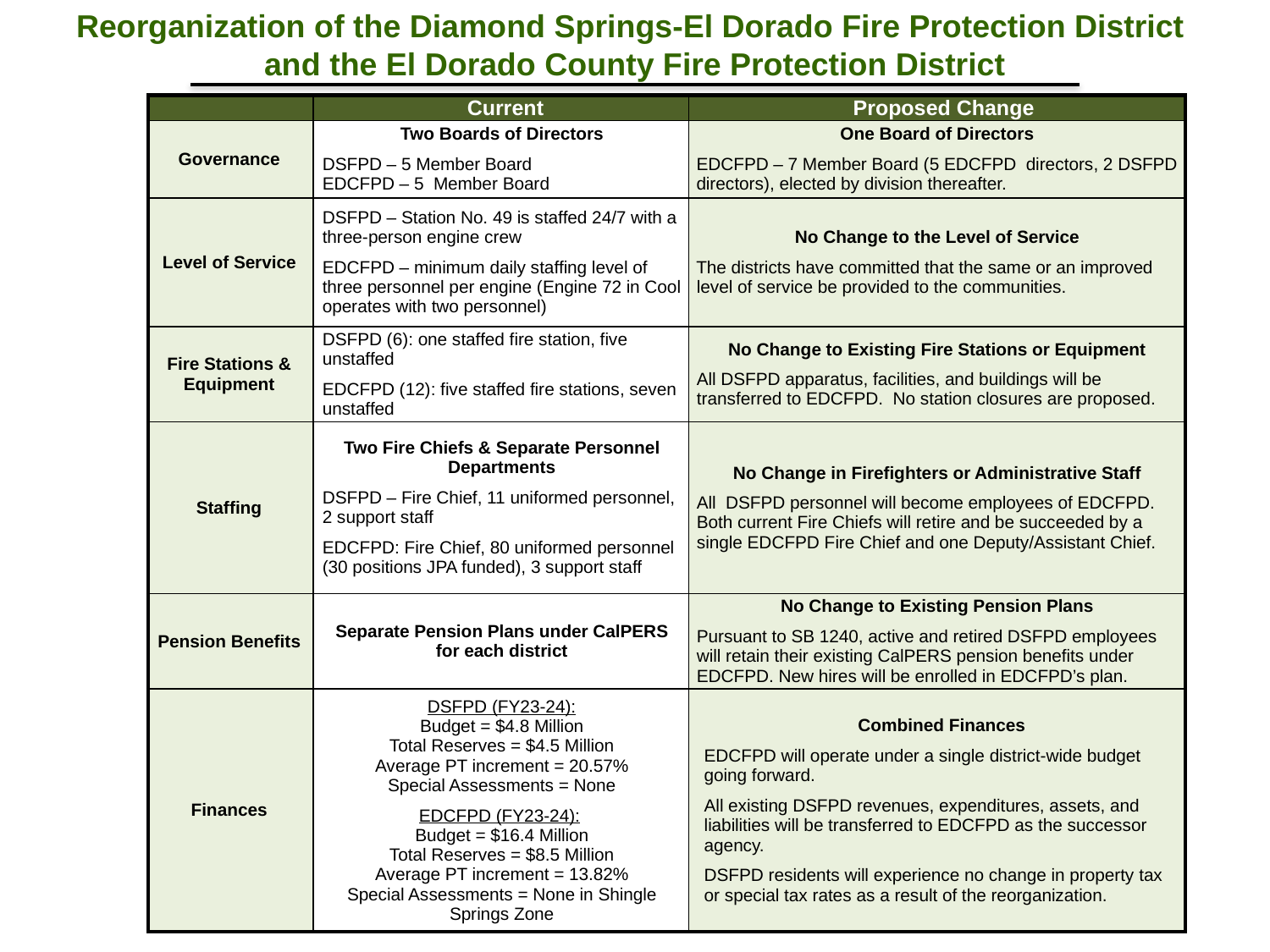

Reorganization of the Diamond Springs-El Dorado Fire Protection District
and the El Dorado County Fire Protection District
|  | Current | Proposed Change |
| --- | --- | --- |
| Governance | Two Boards of Directors DSFPD – 5 Member Board EDCFPD – 5 Member Board | One Board of Directors EDCFPD – 7 Member Board (5 EDCFPD directors, 2 DSFPD directors), elected by division thereafter. |
| Level of Service | DSFPD – Station No. 49 is staffed 24/7 with a three-person engine crew EDCFPD – minimum daily staffing level of three personnel per engine (Engine 72 in Cool operates with two personnel) | No Change to the Level of Service The districts have committed that the same or an improved level of service be provided to the communities. |
| Fire Stations & Equipment | DSFPD (6): one staffed fire station, five unstaffed EDCFPD (12): five staffed fire stations, seven unstaffed | No Change to Existing Fire Stations or Equipment All DSFPD apparatus, facilities, and buildings will be transferred to EDCFPD. No station closures are proposed. |
| Staffing | Two Fire Chiefs & Separate Personnel Departments DSFPD – Fire Chief, 11 uniformed personnel, 2 support staff EDCFPD: Fire Chief, 80 uniformed personnel (30 positions JPA funded), 3 support staff | No Change in Firefighters or Administrative Staff All DSFPD personnel will become employees of EDCFPD. Both current Fire Chiefs will retire and be succeeded by a single EDCFPD Fire Chief and one Deputy/Assistant Chief. |
| Pension Benefits | Separate Pension Plans under CalPERS for each district | No Change to Existing Pension Plans Pursuant to SB 1240, active and retired DSFPD employees will retain their existing CalPERS pension benefits under EDCFPD. New hires will be enrolled in EDCFPD’s plan. |
| Finances | DSFPD (FY23-24): Budget = $4.8 Million Total Reserves = $4.5 Million Average PT increment = 20.57% Special Assessments = None EDCFPD (FY23-24): Budget = $16.4 Million Total Reserves = $8.5 Million Average PT increment = 13.82% Special Assessments = None in Shingle Springs Zone | Combined Finances EDCFPD will operate under a single district-wide budget going forward. All existing DSFPD revenues, expenditures, assets, and liabilities will be transferred to EDCFPD as the successor agency. DSFPD residents will experience no change in property tax or special tax rates as a result of the reorganization. |